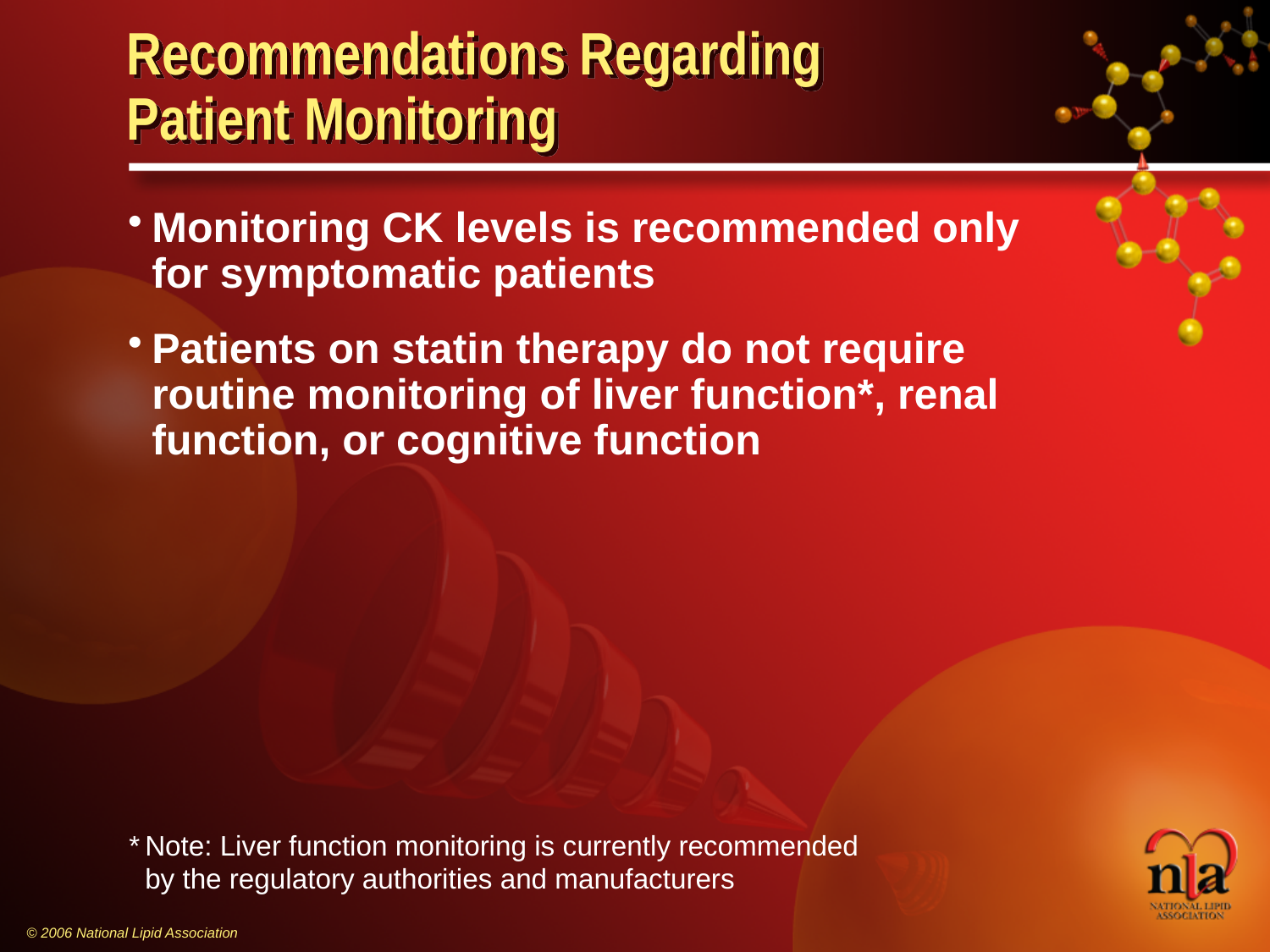

# Recommendations Regarding Patient Monitoring
Monitoring CK levels is recommended only for symptomatic patients
Patients on statin therapy do not require routine monitoring of liver function*, renal function, or cognitive function
*	Note: Liver function monitoring is currently recommended 	by the regulatory authorities and manufacturers